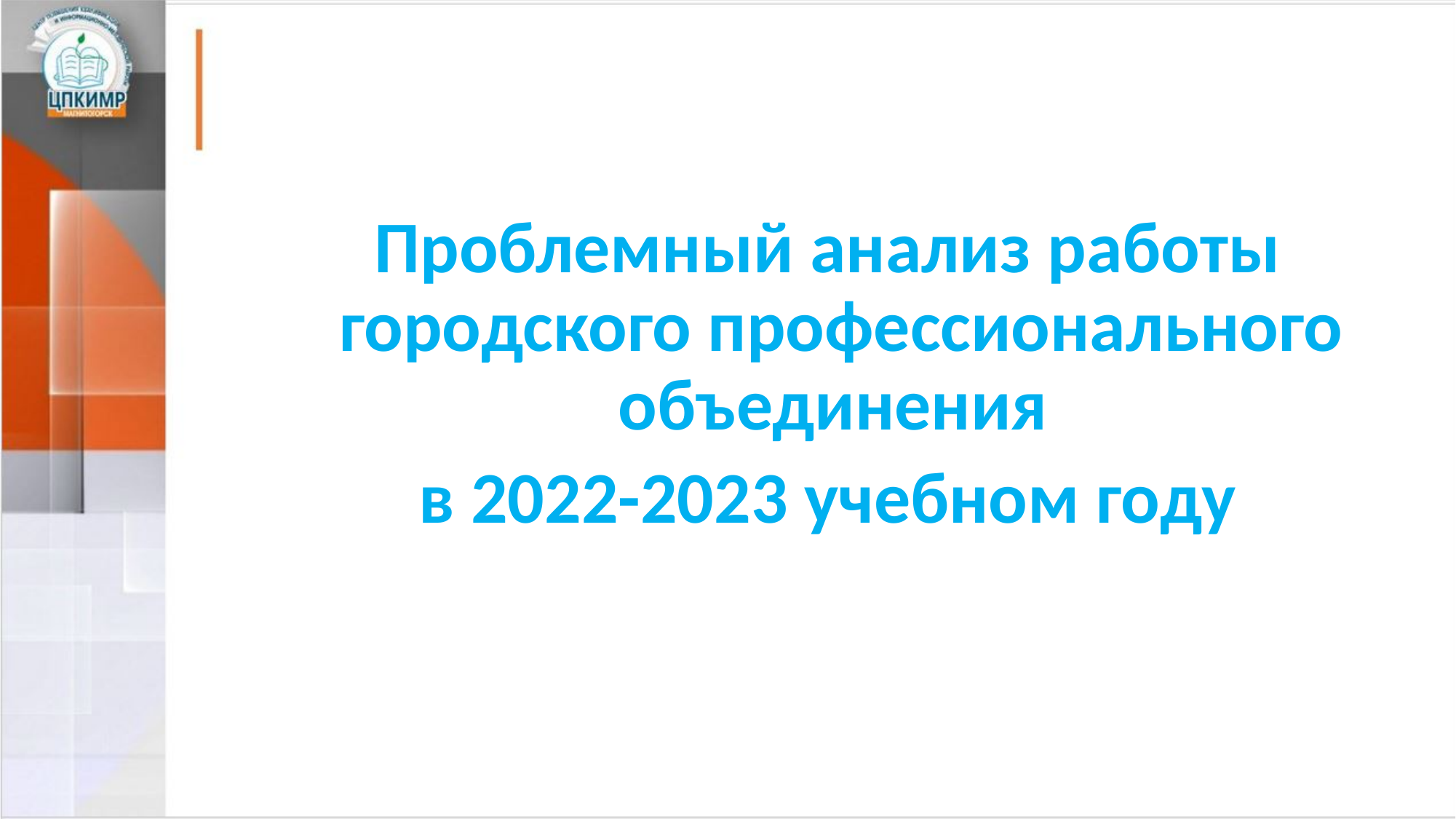

#
Проблемный анализ работы городского профессионального объединения
в 2022-2023 учебном году